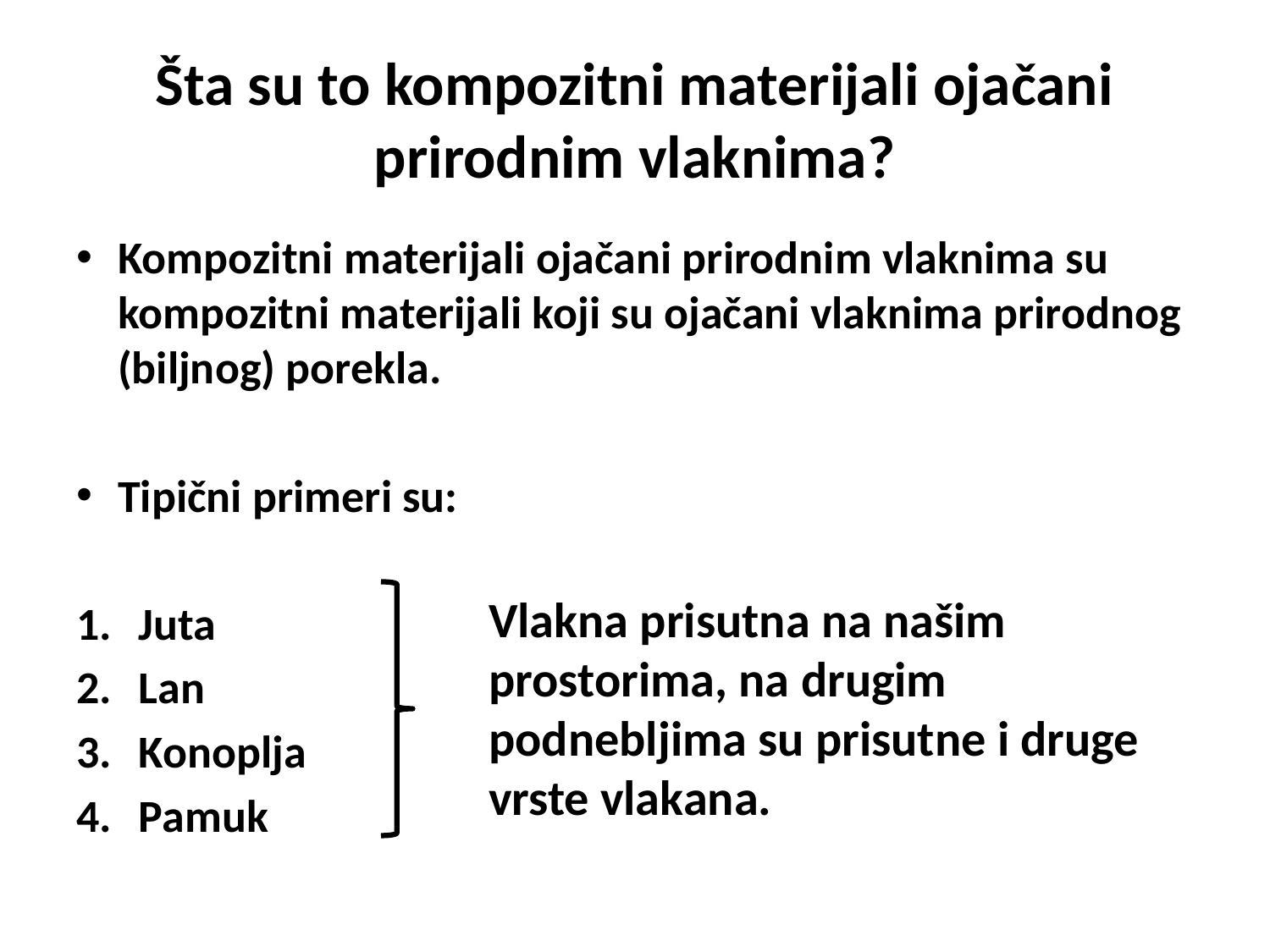

# Šta su to kompozitni materijali ojačani prirodnim vlaknima?
Kompozitni materijali ojačani prirodnim vlaknima su kompozitni materijali koji su ojačani vlaknima prirodnog (biljnog) porekla.

Tipični primeri su:

Juta
Lan
Konoplja
Pamuk

Vlakna prisutna na našim prostorima, na drugim podnebljima su prisutne i druge vrste vlakana.